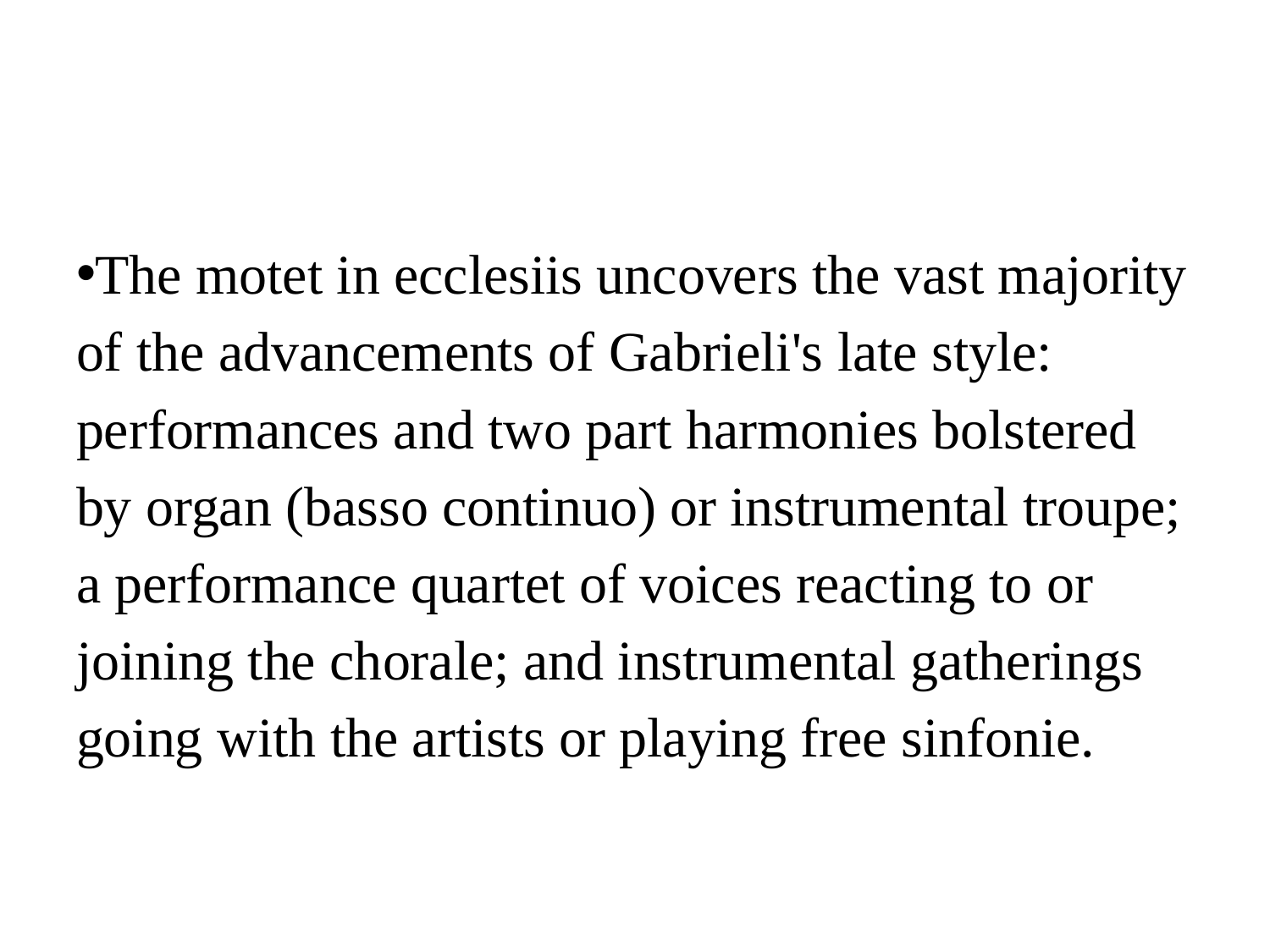

The motet in ecclesiis uncovers the vast majority of the advancements of Gabrieli's late style: performances and two part harmonies bolstered by organ (basso continuo) or instrumental troupe; a performance quartet of voices reacting to or joining the chorale; and instrumental gatherings going with the artists or playing free sinfonie.